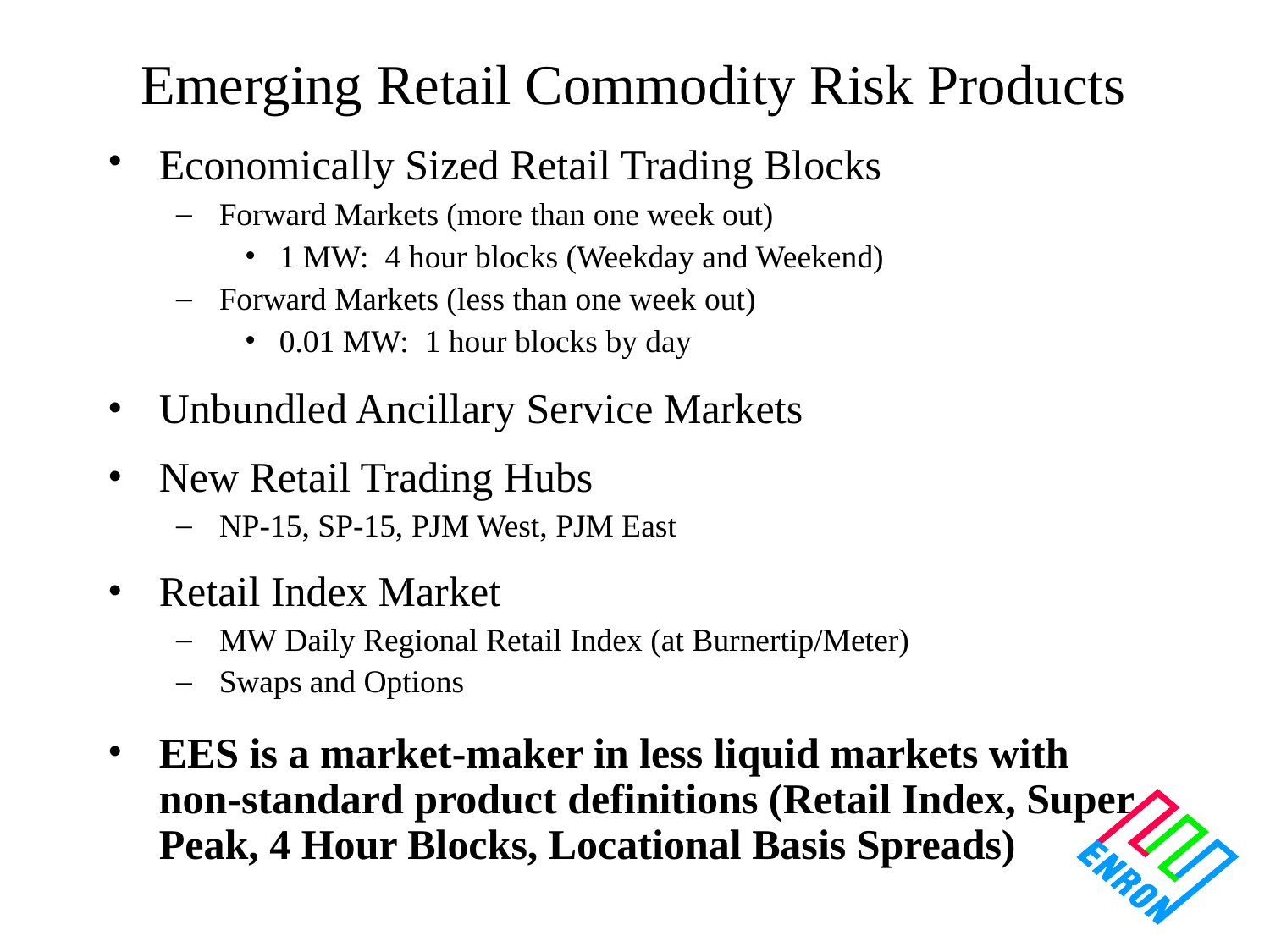

# Emerging Retail Commodity Risk Products
Economically Sized Retail Trading Blocks
Forward Markets (more than one week out)
1 MW:  4 hour blocks (Weekday and Weekend)
Forward Markets (less than one week out)
0.01 MW:  1 hour blocks by day

Unbundled Ancillary Service Markets

New Retail Trading Hubs
NP-15, SP-15, PJM West, PJM East

Retail Index Market
MW Daily Regional Retail Index (at Burnertip/Meter)
Swaps and Options

EES is a market-maker in less liquid markets with non-standard product definitions (Retail Index, Super Peak, 4 Hour Blocks, Locational Basis Spreads)